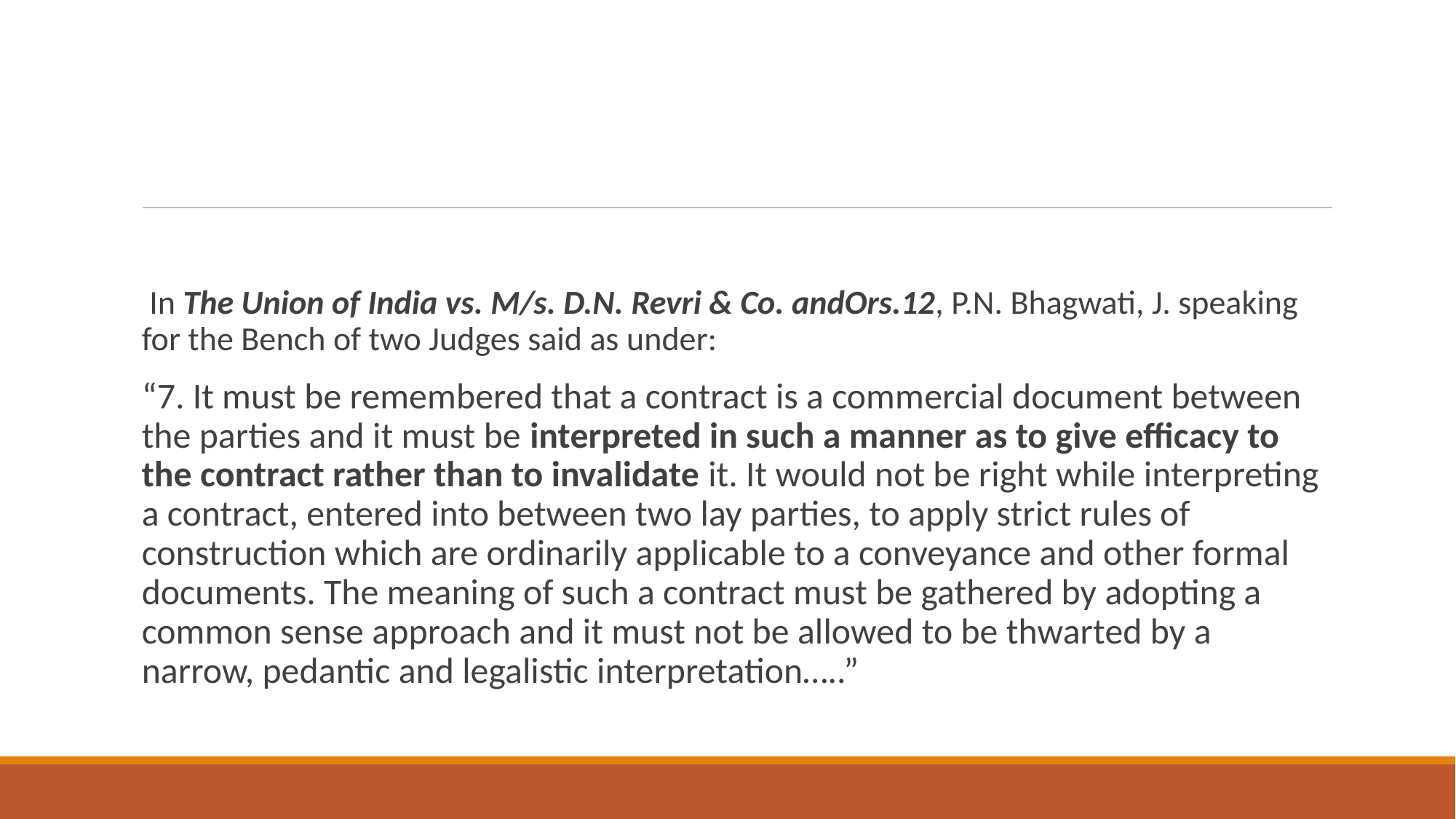

#

 In The Union of India vs. M/s. D.N. Revri & Co. andOrs.12, P.N. Bhagwati, J. speaking for the Bench of two Judges said as under:
“7. It must be remembered that a contract is a commercial document between the parties and it must be interpreted in such a manner as to give efficacy to the contract rather than to invalidate it. It would not be right while interpreting a contract, entered into between two lay parties, to apply strict rules of construction which are ordinarily applicable to a conveyance and other formal documents. The meaning of such a contract must be gathered by adopting a common sense approach and it must not be allowed to be thwarted by a narrow, pedantic and legalistic interpretation…..”